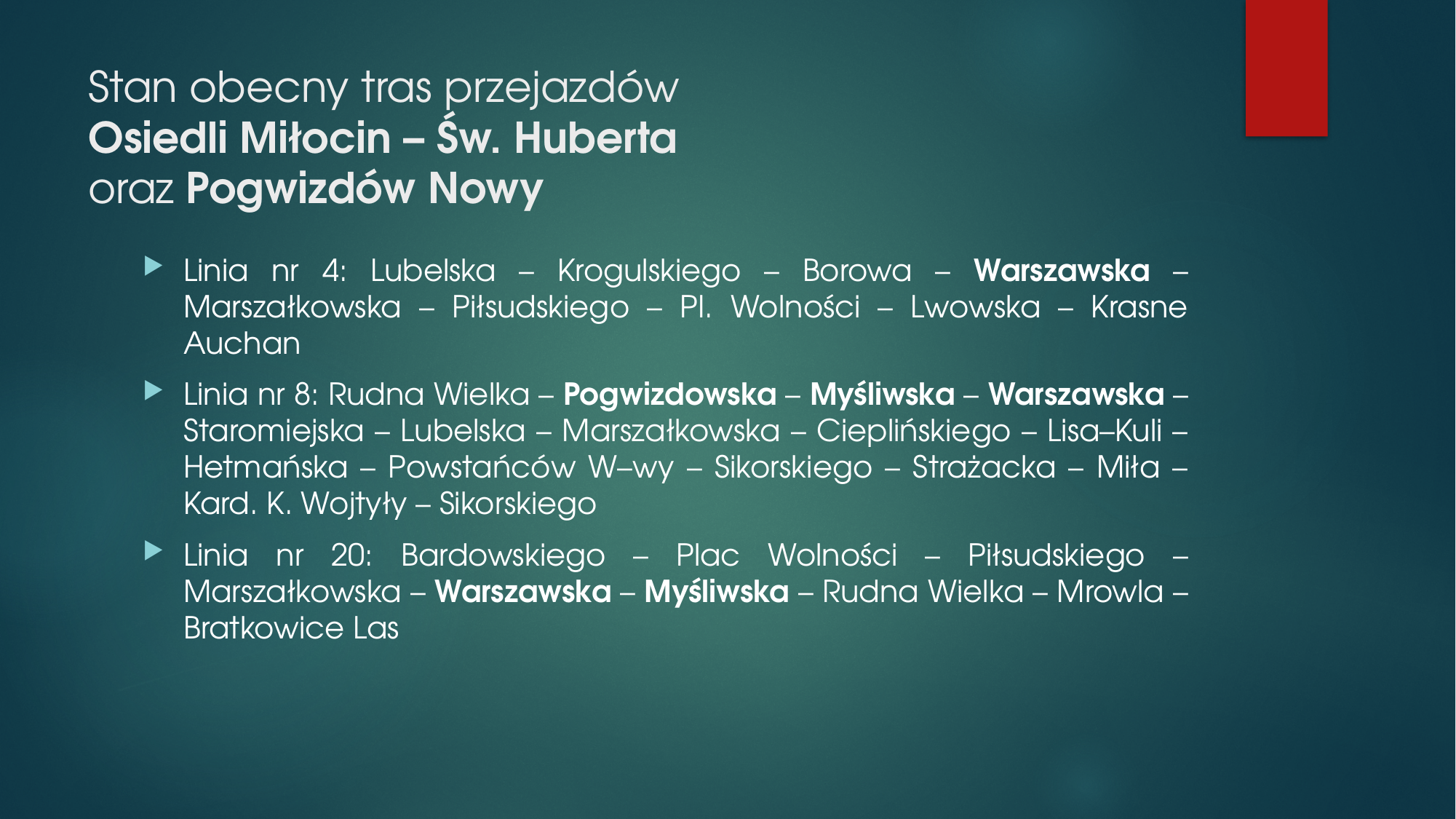

# Stan obecny tras przejazdów Osiedli Miłocin – Św. Huberta oraz Pogwizdów Nowy
Linia nr 4: Lubelska – Krogulskiego – Borowa – Warszawska – Marszałkowska – Piłsudskiego – PI. Wolności – Lwowska – Krasne Auchan
Linia nr 8: Rudna Wielka – Pogwizdowska – Myśliwska – Warszawska – Staromiejska – Lubelska – Marszałkowska – Cieplińskiego – Lisa–Kuli – Hetmańska – Powstańców W–wy – Sikorskiego – Strażacka – Miła – Kard. K. Wojtyły – Sikorskiego
Linia nr 20: Bardowskiego – Plac Wolności – Piłsudskiego – Marszałkowska – Warszawska – Myśliwska – Rudna Wielka – Mrowla – Bratkowice Las